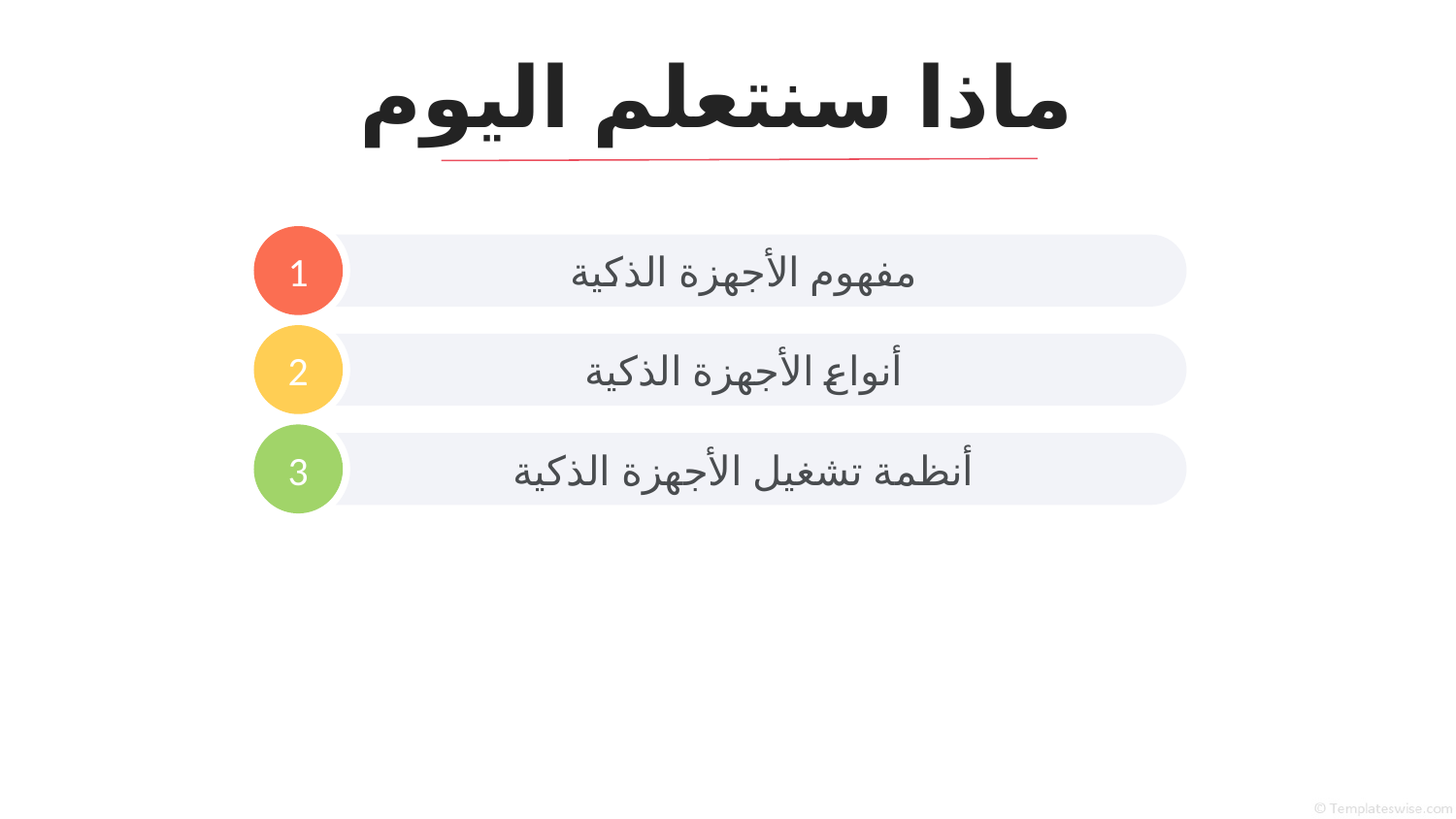

# ماذا سنتعلم اليوم
1
مفهوم الأجهزة الذكية
2
أنواع الأجهزة الذكية
3
أنظمة تشغيل الأجهزة الذكية